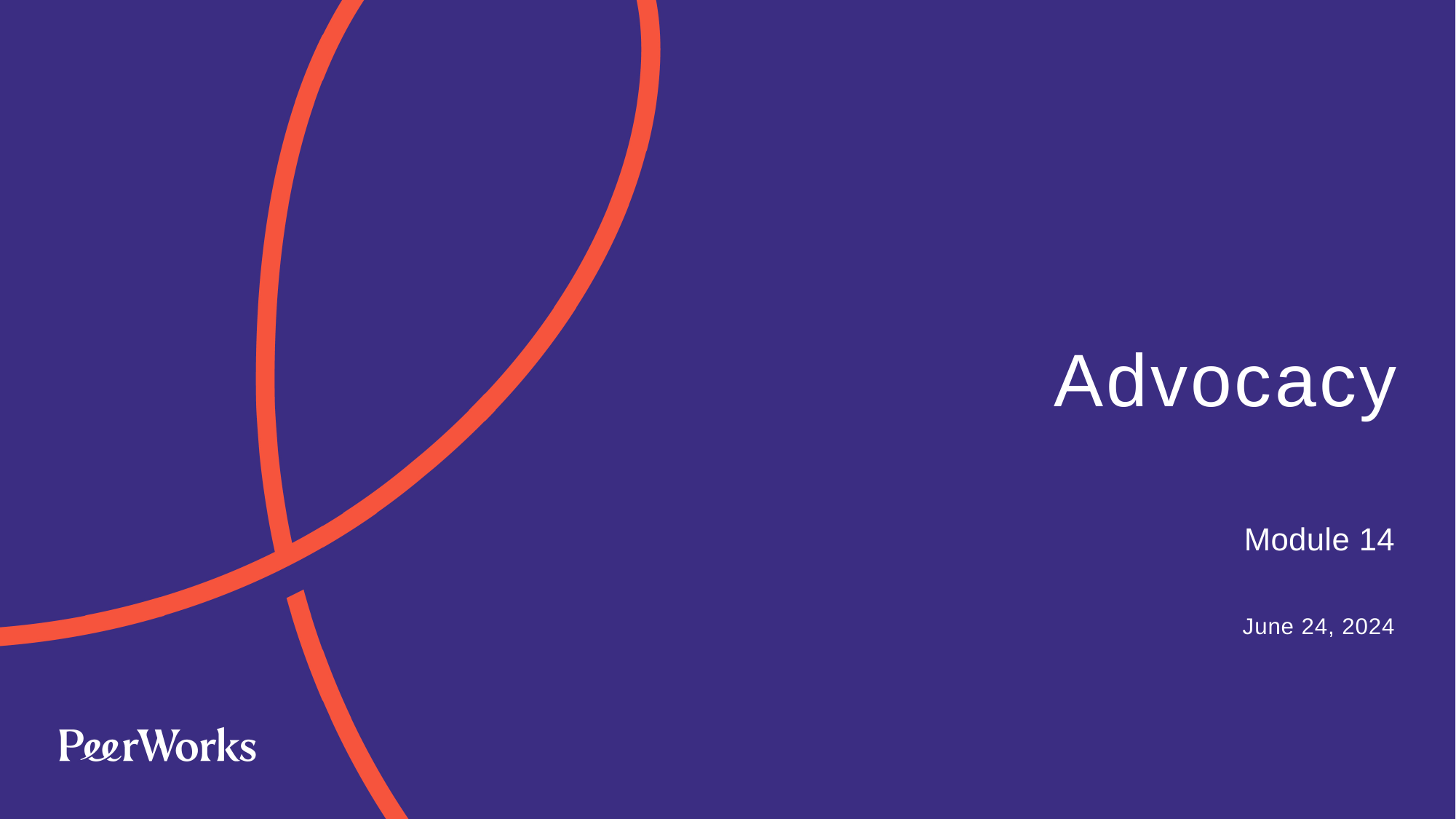

# Advocacy
Module 14
June 24, 2024